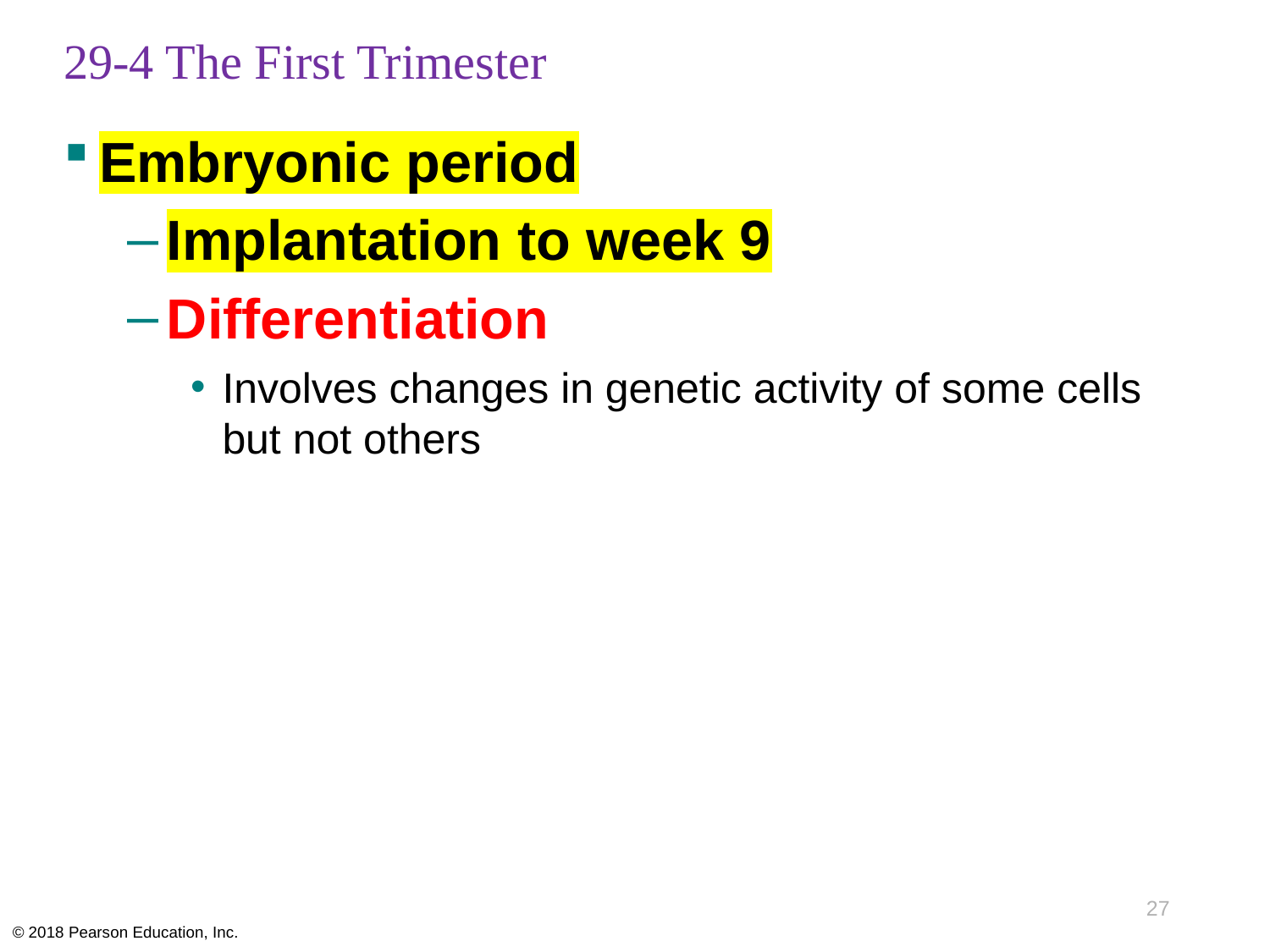

# 29-4 The First Trimester
Embryonic period
Implantation to week 9
Differentiation
Involves changes in genetic activity of some cells but not others
27